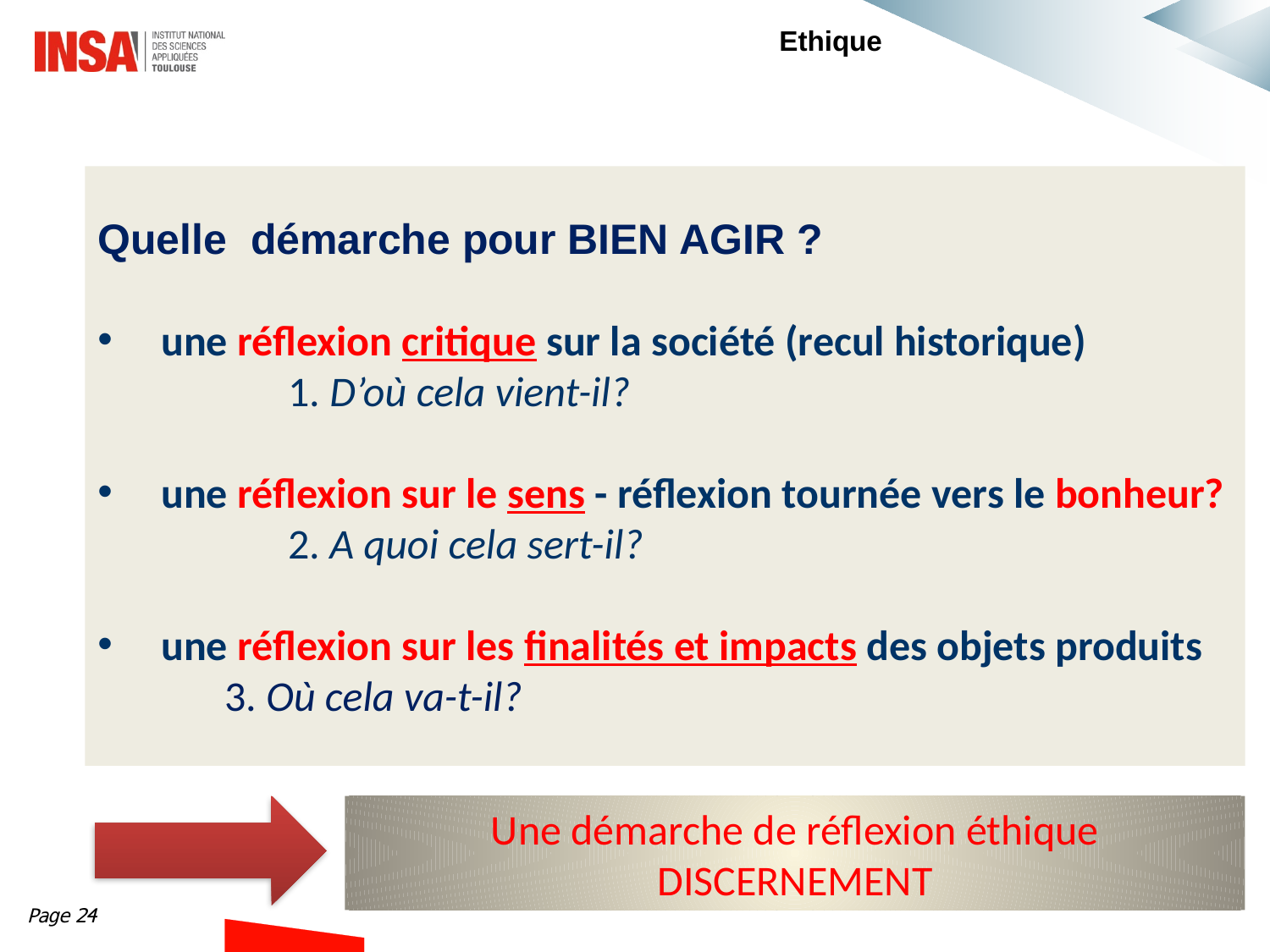

Ethique
Quelle  démarche pour BIEN AGIR ?

une réflexion critique sur la société (recul historique)
	1. D’où cela vient-il?

une réflexion sur le sens - réflexion tournée vers le bonheur?
	2. A quoi cela sert-il?

une réflexion sur les finalités et impacts des objets produits
	3. Où cela va-t-il?

Une démarche de réflexion éthique DISCERNEMENT